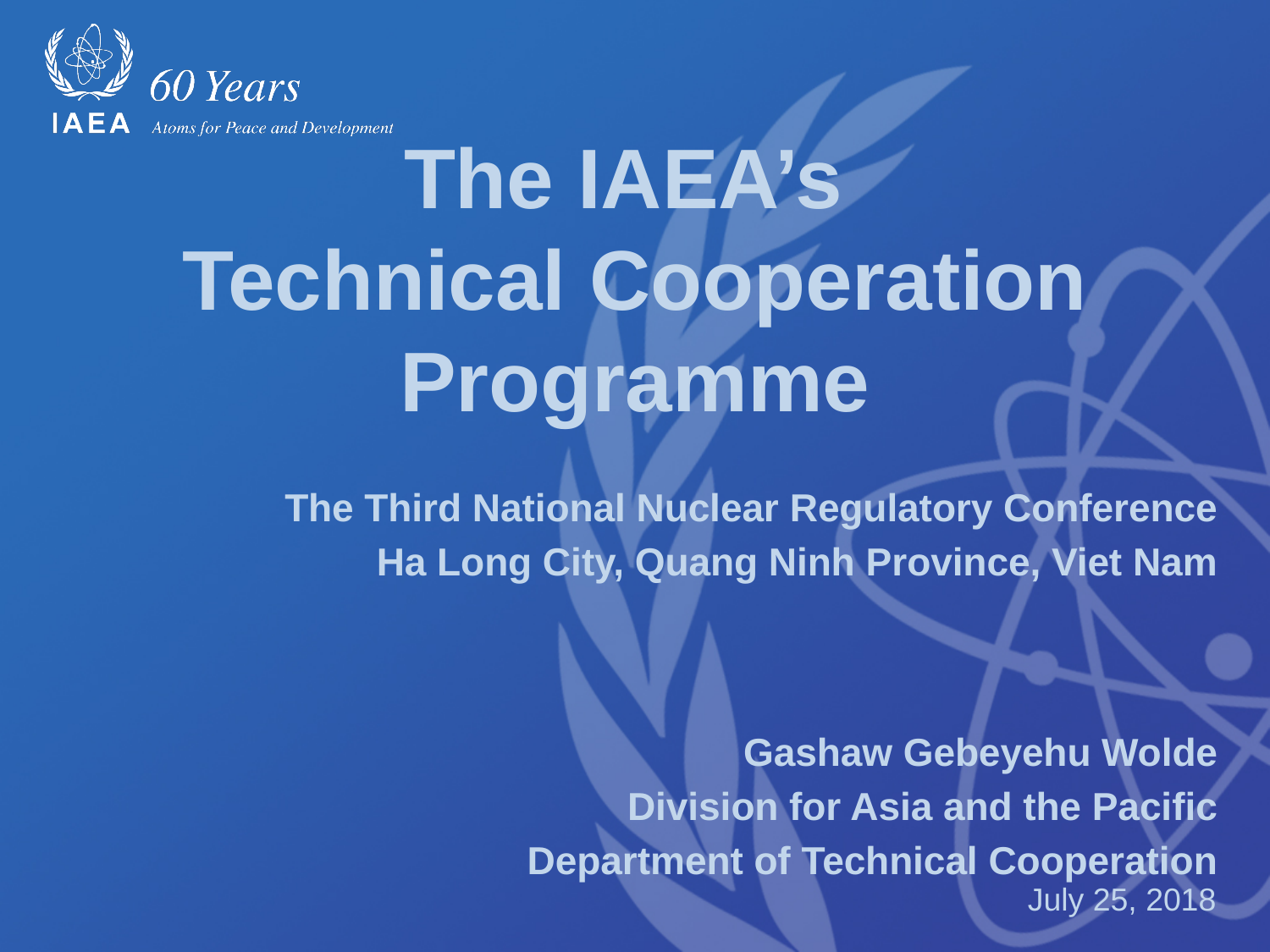

# The IAEA’s Technical Cooperation Programme
The Third National Nuclear Regulatory Conference
Ha Long City, Quang Ninh Province, Viet Nam

Gashaw Gebeyehu Wolde
Division for Asia and the Pacific
Department of Technical Cooperation

July 25, 2018